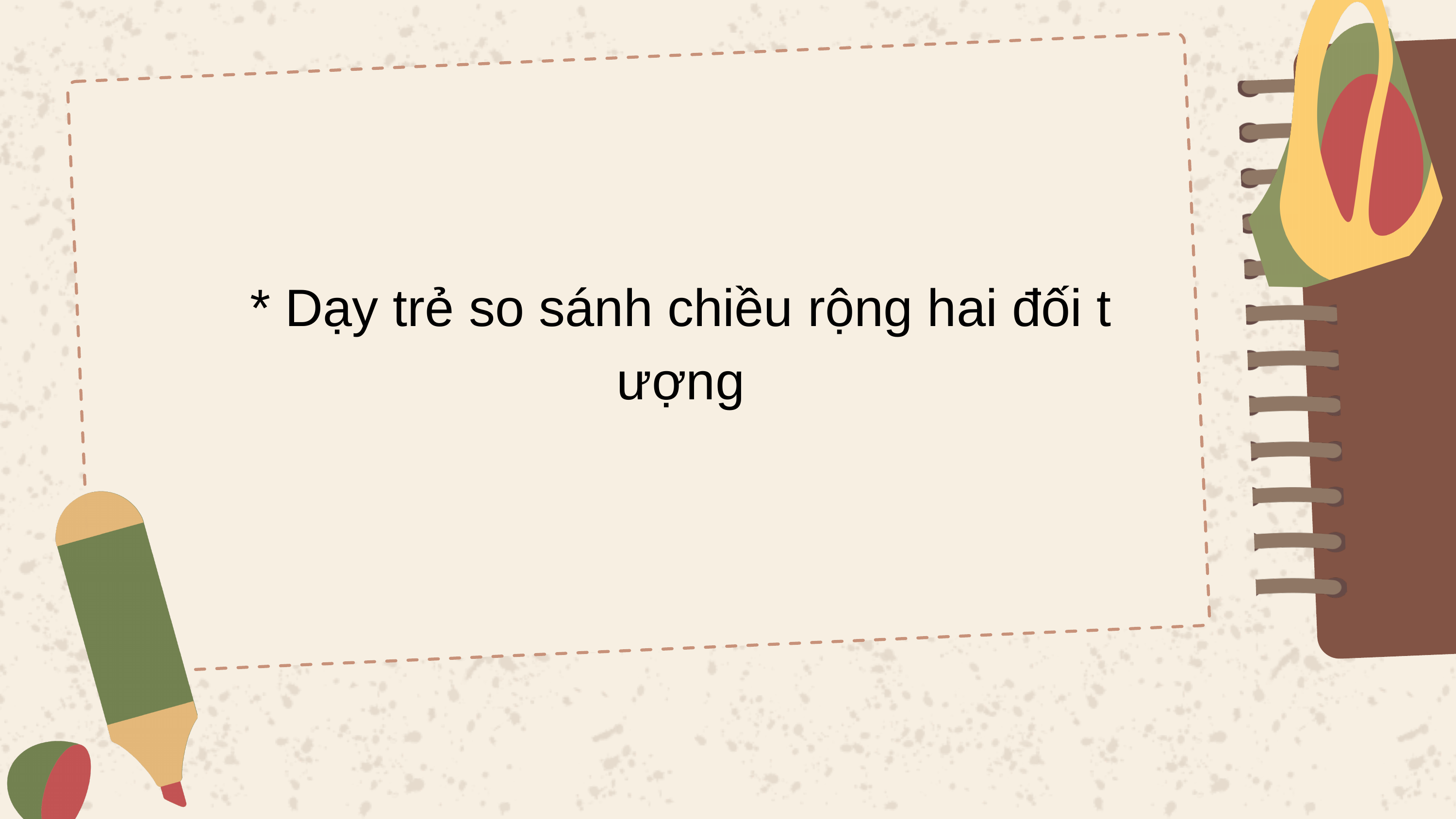

* Dạy trẻ so sánh chiều rộng hai đối t­ượng